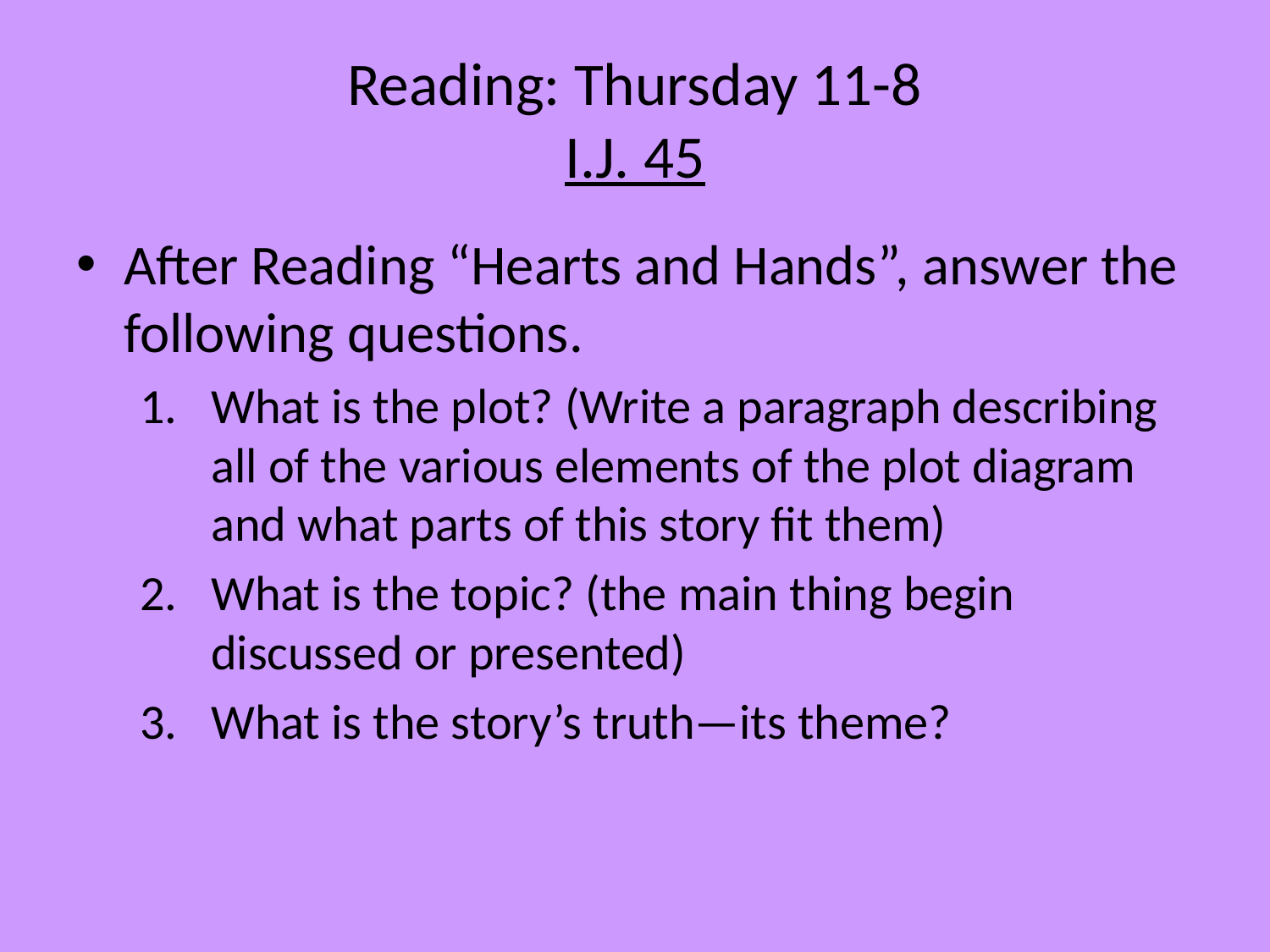

# Reading: Thursday 11-8 I.J. 45
After Reading “Hearts and Hands”, answer the following questions.
What is the plot? (Write a paragraph describing all of the various elements of the plot diagram and what parts of this story fit them)
What is the topic? (the main thing begin discussed or presented)
What is the story’s truth—its theme?